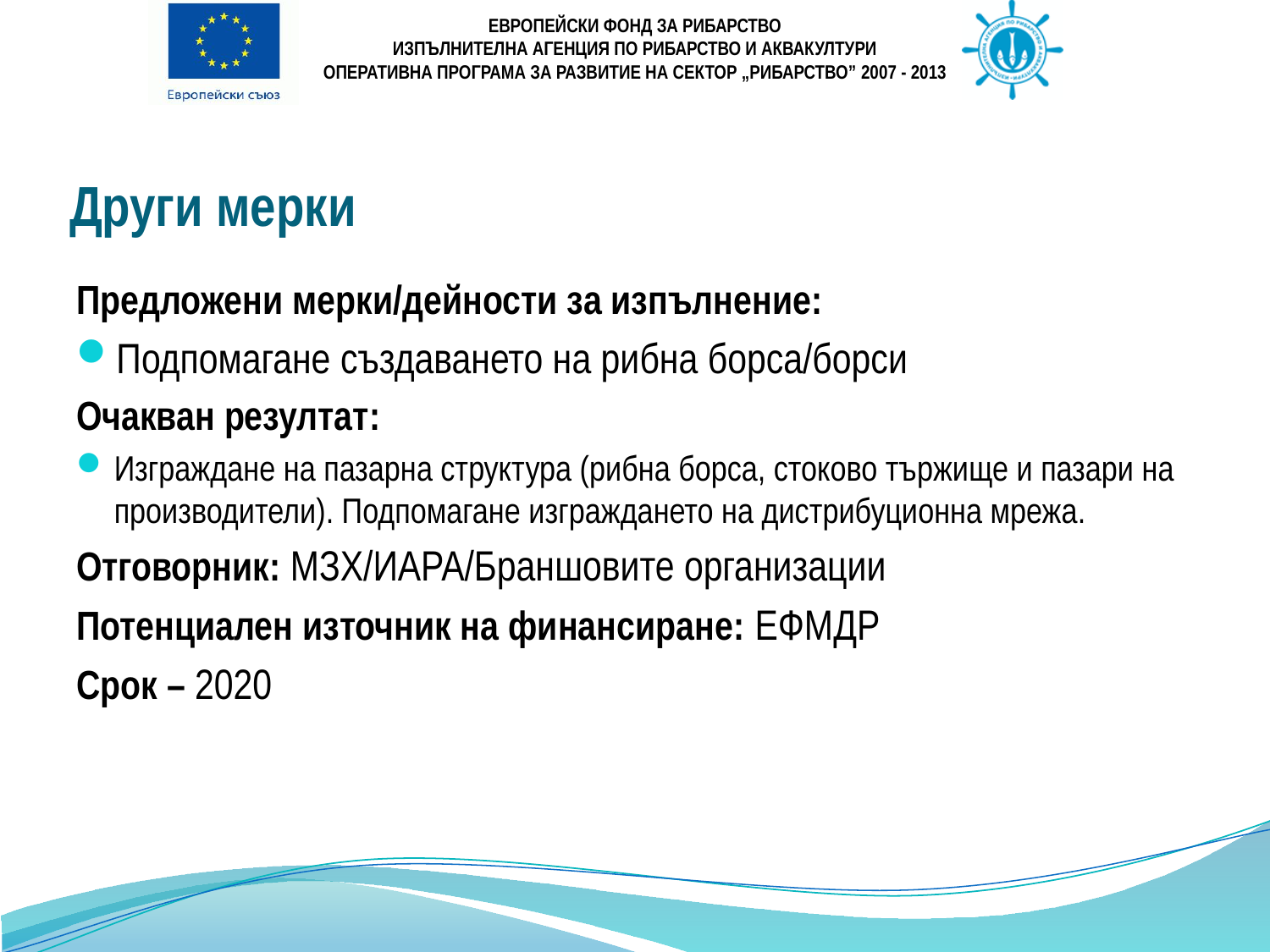

# Други мерки
Предложени мерки/дейности за изпълнение:
Подпомагане създаването на рибна борса/борси
Очакван резултат:
Изграждане на пазарна структура (рибна борса, стоково тържище и пазари на производители). Подпомагане изграждането на дистрибуционна мрежа.
Отговорник: МЗХ/ИАРА/Браншовите организации
Потенциален източник на финансиране: ЕФМДР
Срок – 2020